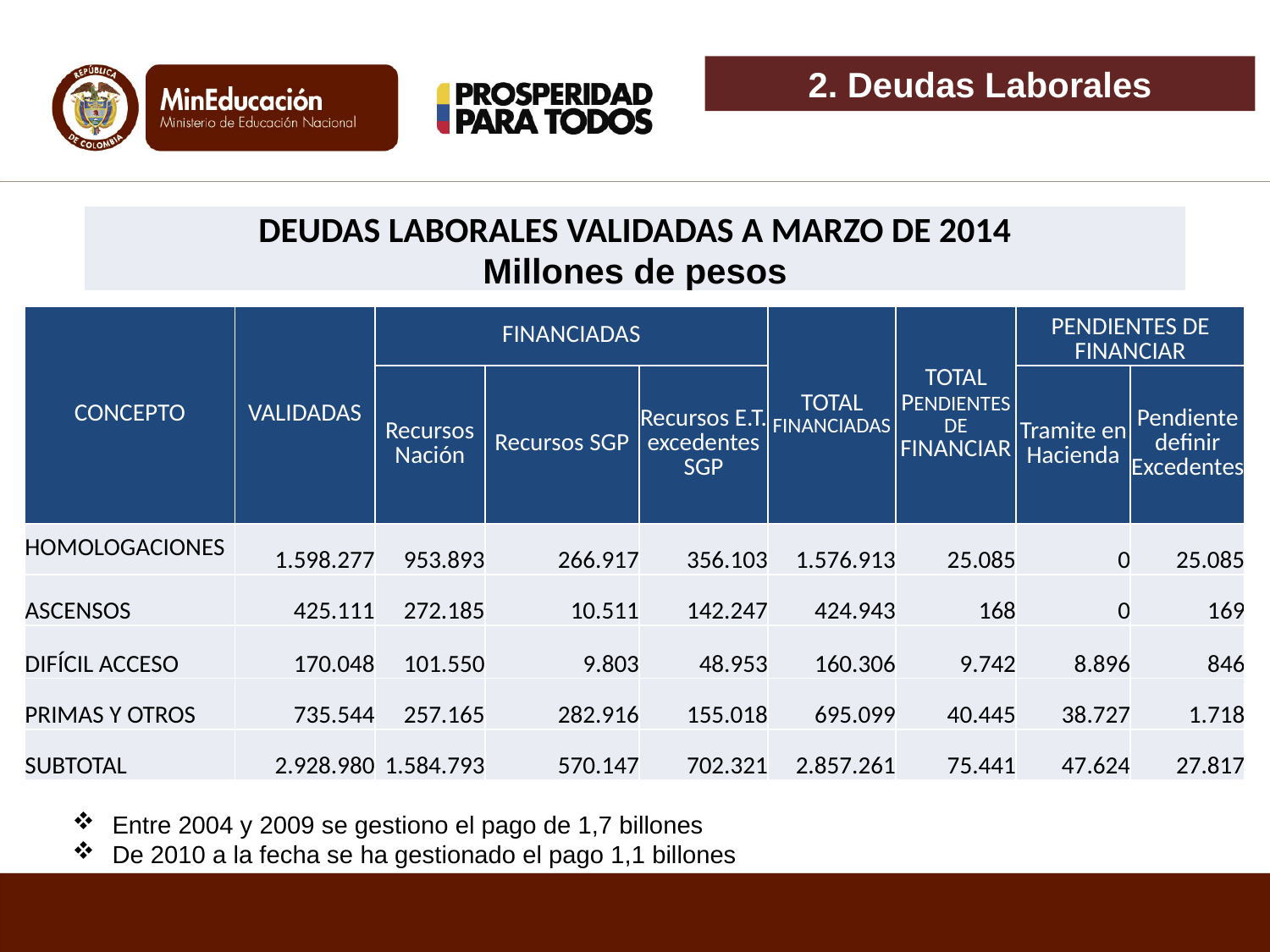

2. Deudas Laborales
| DEUDAS LABORALES VALIDADAS A MARZO DE 2014 Millones de pesos |
| --- |
| CONCEPTO | VALIDADAS | FINANCIADAS |  |  | TOTAL FINANCIADAS | TOTAL PENDIENTES DE FINANCIAR | PENDIENTES DE FINANCIAR |  |
| --- | --- | --- | --- | --- | --- | --- | --- | --- |
|  |  | Recursos Nación | Recursos SGP | Recursos E.T. excedentes SGP |  |  | Tramite en Hacienda | Pendiente definir Excedentes |
| HOMOLOGACIONES | 1.598.277 | 953.893 | 266.917 | 356.103 | 1.576.913 | 25.085 | 0 | 25.085 |
| ASCENSOS | 425.111 | 272.185 | 10.511 | 142.247 | 424.943 | 168 | 0 | 169 |
| DIFÍCIL ACCESO | 170.048 | 101.550 | 9.803 | 48.953 | 160.306 | 9.742 | 8.896 | 846 |
| PRIMAS Y OTROS | 735.544 | 257.165 | 282.916 | 155.018 | 695.099 | 40.445 | 38.727 | 1.718 |
| SUBTOTAL | 2.928.980 | 1.584.793 | 570.147 | 702.321 | 2.857.261 | 75.441 | 47.624 | 27.817 |
Entre 2004 y 2009 se gestiono el pago de 1,7 billones
De 2010 a la fecha se ha gestionado el pago 1,1 billones